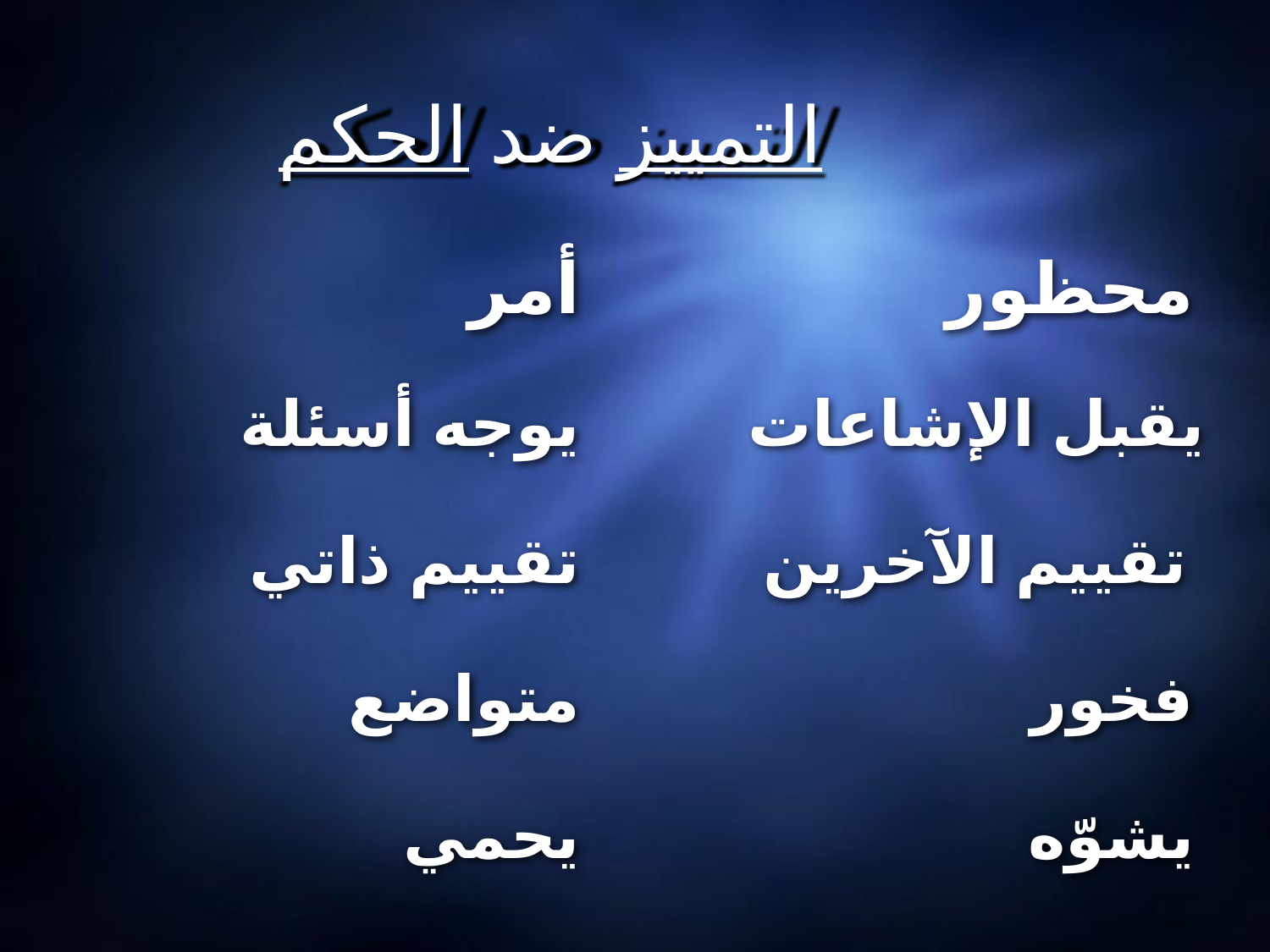

# التمييز ضد الحكم
أمر
محظور
يوجه أسئلة
يقبل الإشاعات
تقييم ذاتي
تقييم الآخرين
متواضع
فخور
يحمي
يشوّه